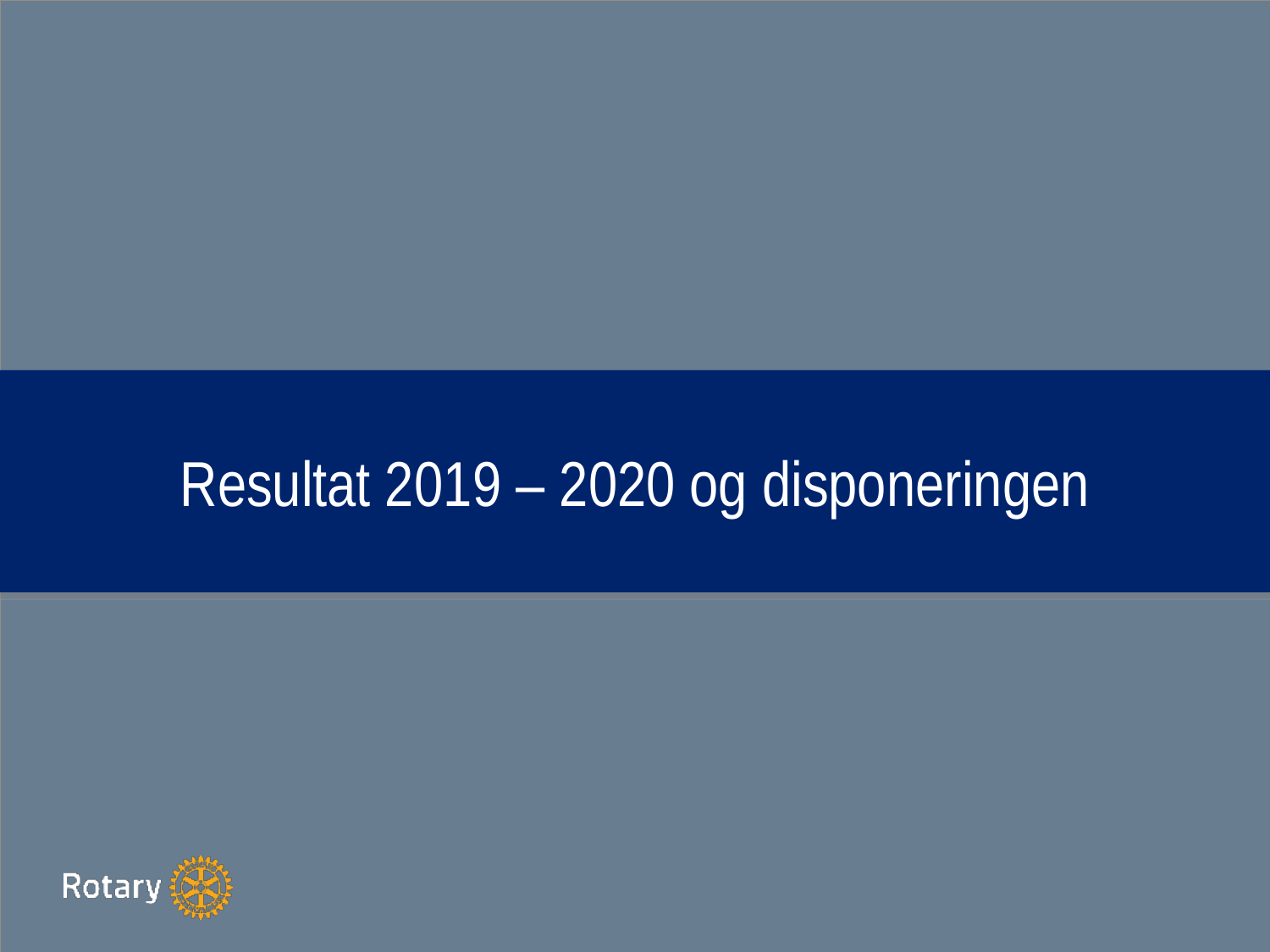

# Resultat 2019 – 2020 og disponeringen